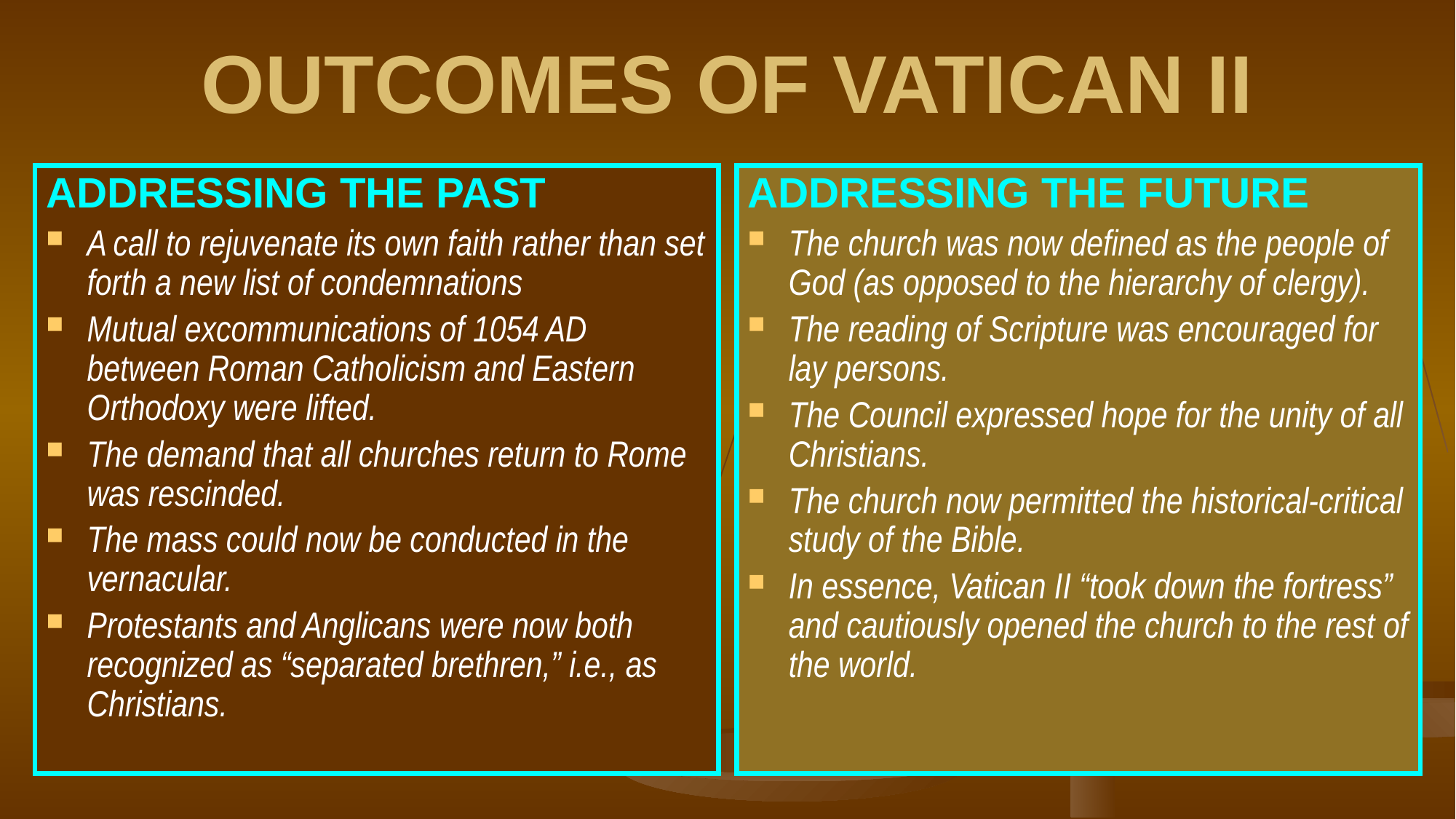

# OUTCOMES OF VATICAN II
ADDRESSING THE PAST
A call to rejuvenate its own faith rather than set forth a new list of condemnations
Mutual excommunications of 1054 AD between Roman Catholicism and Eastern Orthodoxy were lifted.
The demand that all churches return to Rome was rescinded.
The mass could now be conducted in the vernacular.
Protestants and Anglicans were now both recognized as “separated brethren,” i.e., as Christians.

ADDRESSING THE FUTURE
The church was now defined as the people of God (as opposed to the hierarchy of clergy).
The reading of Scripture was encouraged for lay persons.
The Council expressed hope for the unity of all Christians.
The church now permitted the historical-critical study of the Bible.
In essence, Vatican II “took down the fortress” and cautiously opened the church to the rest of the world.